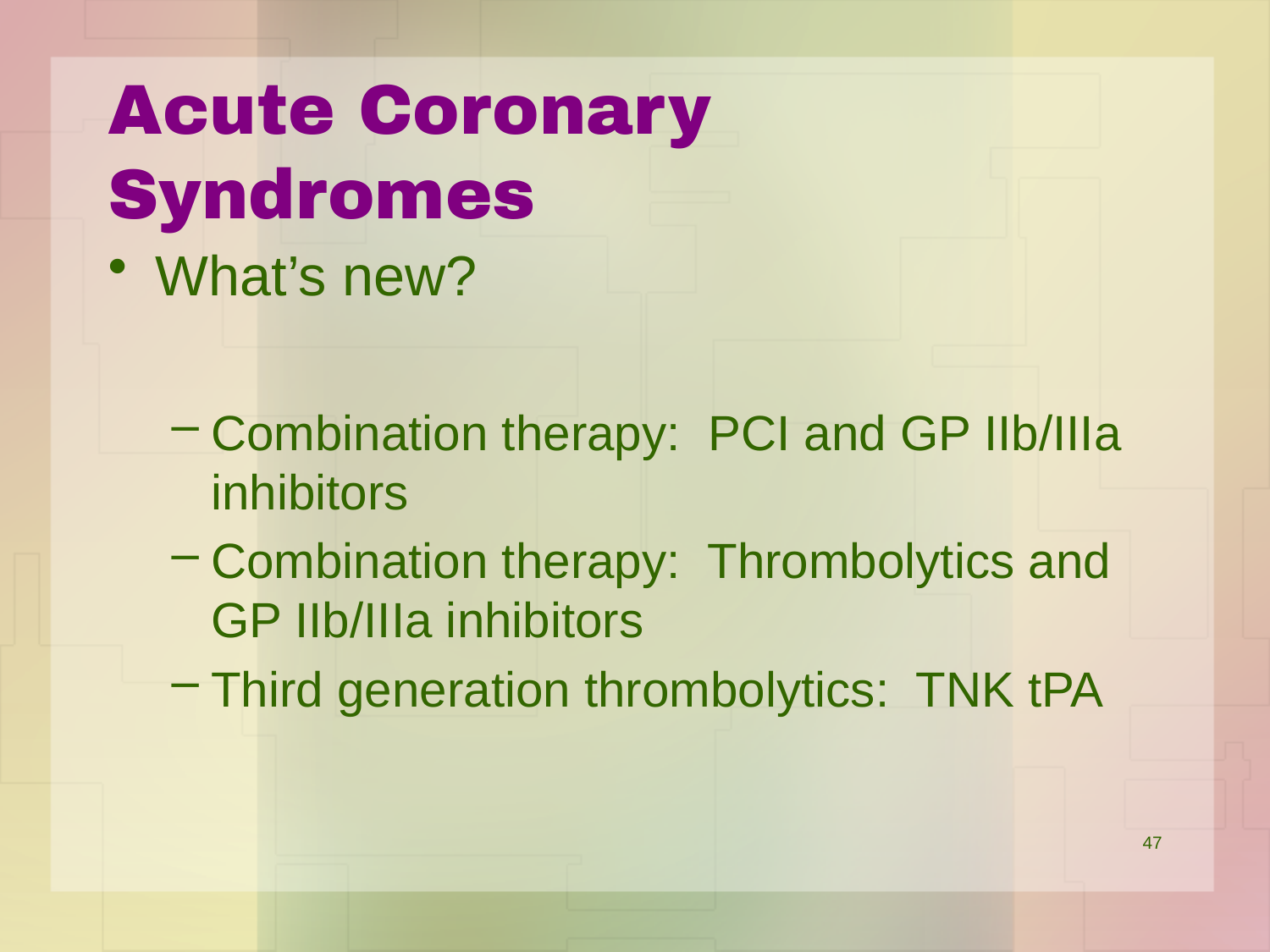

# Acute Coronary Syndromes
What’s new?

Combination therapy:  PCI and GP IIb/IIIa inhibitors
Combination therapy:  Thrombolytics and GP IIb/IIIa inhibitors
Third generation thrombolytics:  TNK tPA

47